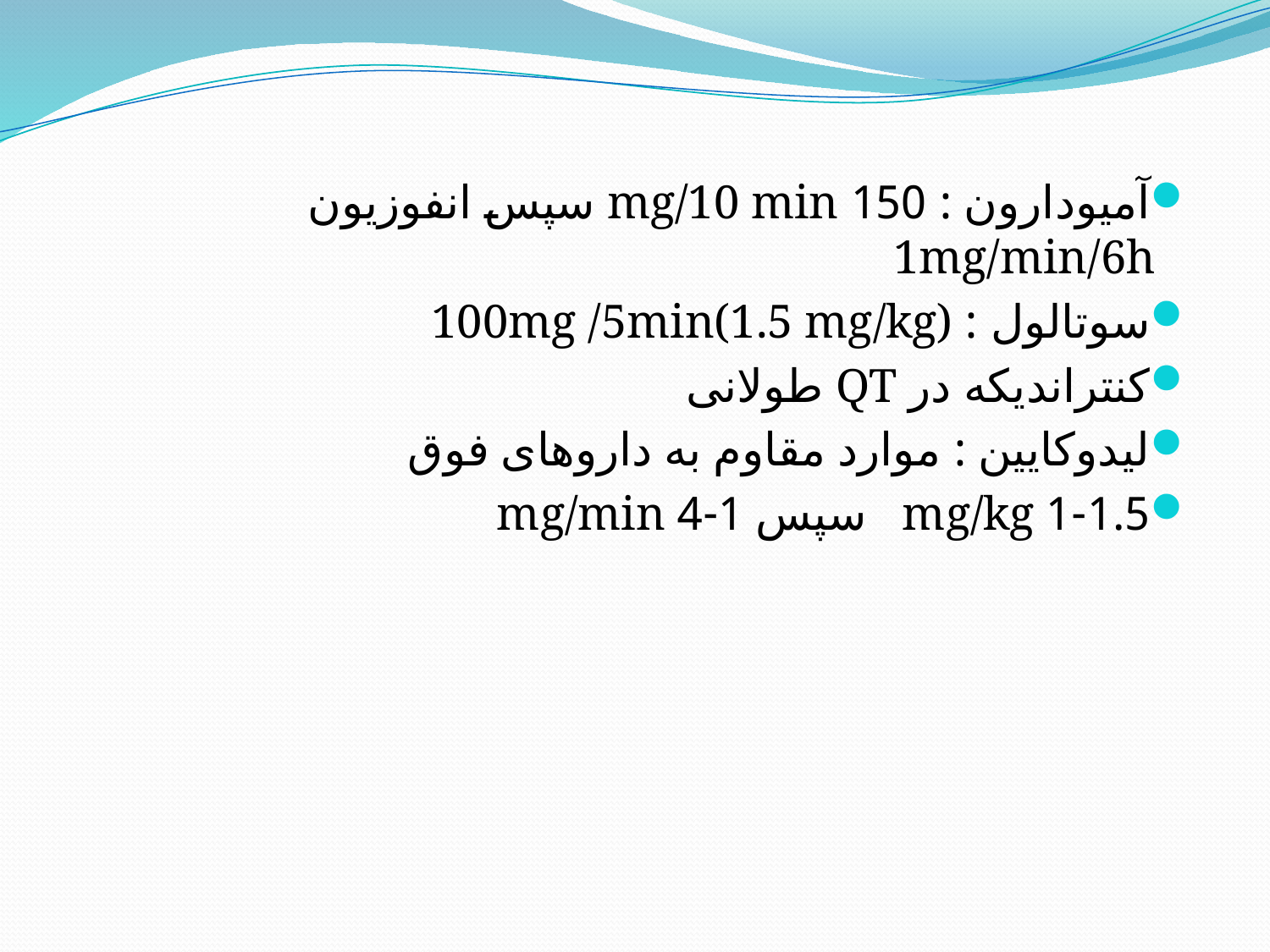

# آمیودارون : 150 mg/10 min سپس انفوزیون 1mg/min/6h
سوتالول : 100mg /5min(1.5 mg/kg)
کنتراندیکه در QT طولانی
لیدوکایین : موارد مقاوم به داروهای فوق
1-1.5 mg/kg   سپس 1-4 mg/min